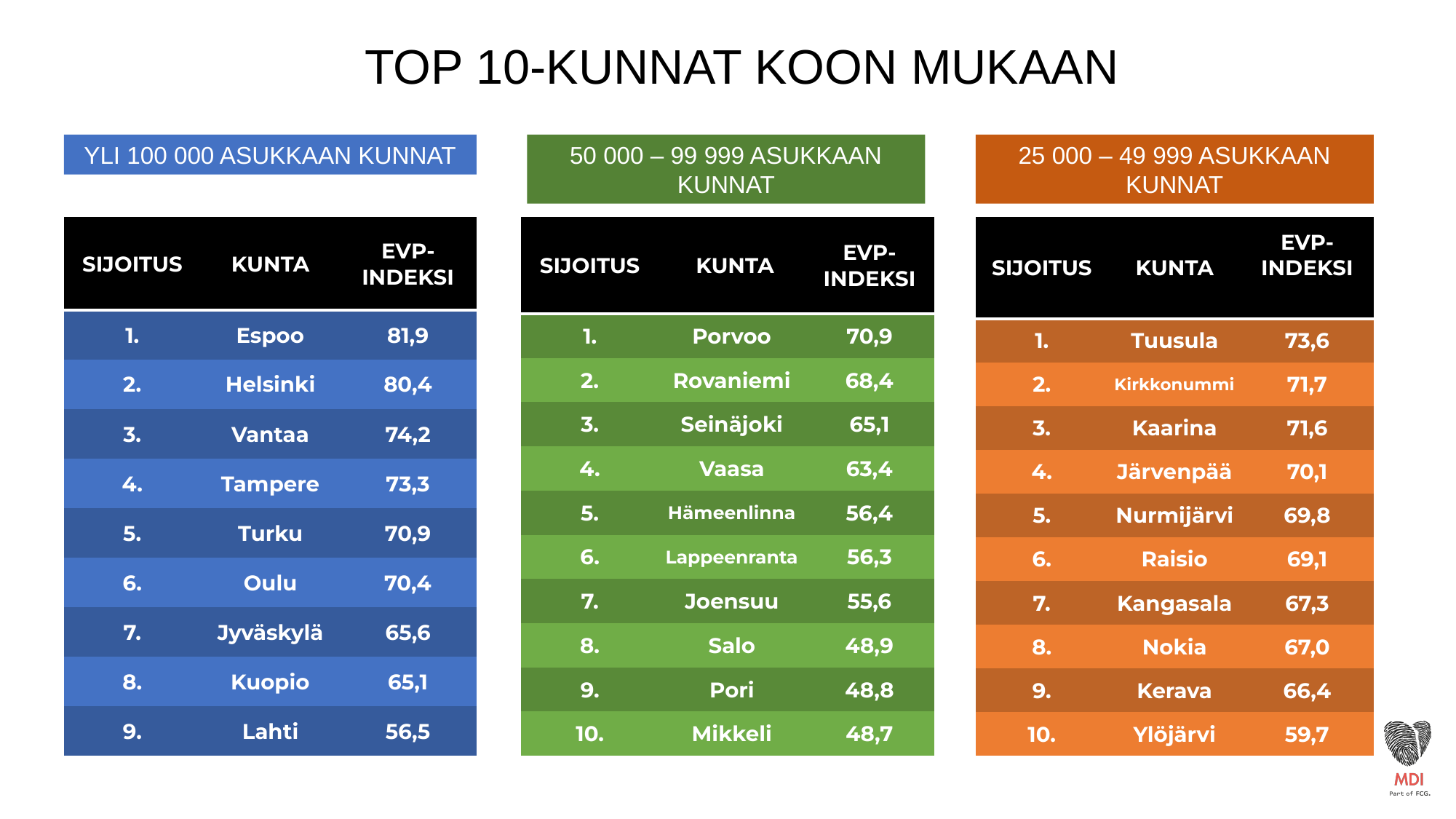

TOP 10-KUNNAT KOON MUKAAN
YLI 100 000 ASUKKAAN KUNNAT
50 000 – 99 999 ASUKKAAN KUNNAT
25 000 – 49 999 ASUKKAAN KUNNAT
| SIJOITUS | KUNTA | EVP-INDEKSI |
| --- | --- | --- |
| 1. | Tuusula | 73,6 |
| 2. | Kirkkonummi | 71,7 |
| 3. | Kaarina | 71,6 |
| 4. | Järvenpää | 70,1 |
| 5. | Nurmijärvi | 69,8 |
| 6. | Raisio | 69,1 |
| 7. | Kangasala | 67,3 |
| 8. | Nokia | 67,0 |
| 9. | Kerava | 66,4 |
| 10. | Ylöjärvi | 59,7 |
| SIJOITUS | KUNTA | EVP-INDEKSI |
| --- | --- | --- |
| 1. | Espoo | 81,9 |
| 2. | Helsinki | 80,4 |
| 3. | Vantaa | 74,2 |
| 4. | Tampere | 73,3 |
| 5. | Turku | 70,9 |
| 6. | Oulu | 70,4 |
| 7. | Jyväskylä | 65,6 |
| 8. | Kuopio | 65,1 |
| 9. | Lahti | 56,5 |
| SIJOITUS | KUNTA | EVP-INDEKSI |
| --- | --- | --- |
| 1. | Porvoo | 70,9 |
| 2. | Rovaniemi | 68,4 |
| 3. | Seinäjoki | 65,1 |
| 4. | Vaasa | 63,4 |
| 5. | Hämeenlinna | 56,4 |
| 6. | Lappeenranta | 56,3 |
| 7. | Joensuu | 55,6 |
| 8. | Salo | 48,9 |
| 9. | Pori | 48,8 |
| 10. | Mikkeli | 48,7 |